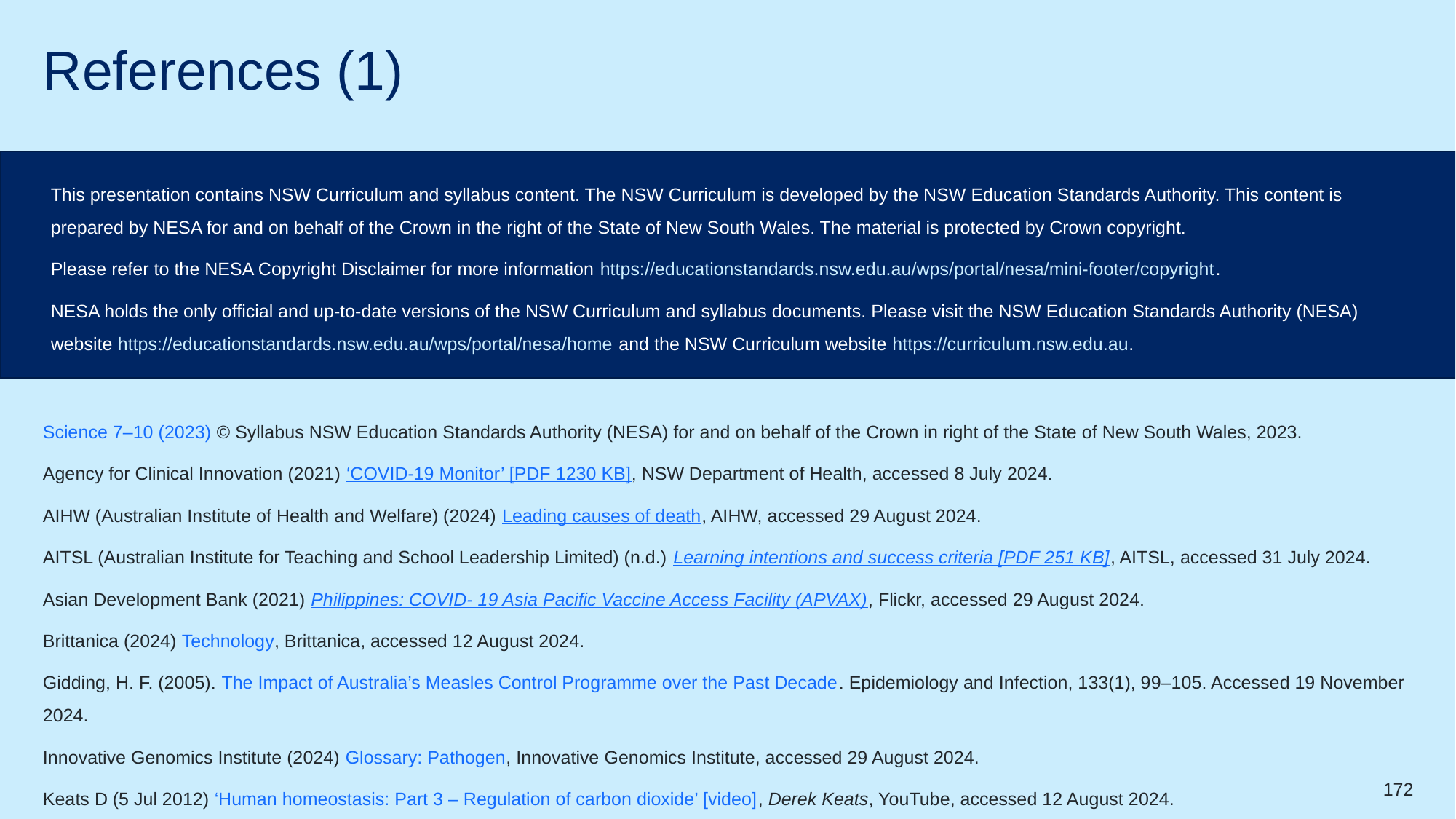

# References (1)
This presentation contains NSW Curriculum and syllabus content. The NSW Curriculum is developed by the NSW Education Standards Authority. This content is prepared by NESA for and on behalf of the Crown in the right of the State of New South Wales. The material is protected by Crown copyright.
Please refer to the NESA Copyright Disclaimer for more information https://educationstandards.nsw.edu.au/wps/portal/nesa/mini-footer/copyright.
NESA holds the only official and up-to-date versions of the NSW Curriculum and syllabus documents. Please visit the NSW Education Standards Authority (NESA) website https://educationstandards.nsw.edu.au/wps/portal/nesa/home and the NSW Curriculum website https://curriculum.nsw.edu.au.
Science 7–10 (2023) © Syllabus NSW Education Standards Authority (NESA) for and on behalf of the Crown in right of the State of New South Wales, 2023.
Agency for Clinical Innovation (2021) ‘COVID-19 Monitor’ [PDF 1230 KB], NSW Department of Health, accessed 8 July 2024.
AIHW (Australian Institute of Health and Welfare) (2024) Leading causes of death, AIHW, accessed 29 August 2024.
AITSL (Australian Institute for Teaching and School Leadership Limited) (n.d.) Learning intentions and success criteria [PDF 251 KB], AITSL, accessed 31 July 2024.
Asian Development Bank (2021) Philippines: COVID- 19 Asia Pacific Vaccine Access Facility (APVAX), Flickr, accessed 29 August 2024.
Brittanica (2024) Technology, Brittanica, accessed 12 August 2024.
Gidding, H. F. (2005). The Impact of Australia’s Measles Control Programme over the Past Decade. Epidemiology and Infection, 133(1), 99–105. Accessed 19 November 2024.
Innovative Genomics Institute (2024) Glossary: Pathogen, Innovative Genomics Institute, accessed 29 August 2024.
Keats D (5 Jul 2012) ‘Human homeostasis: Part 3 – Regulation of carbon dioxide’ [video], Derek Keats, YouTube, accessed 12 August 2024.
172